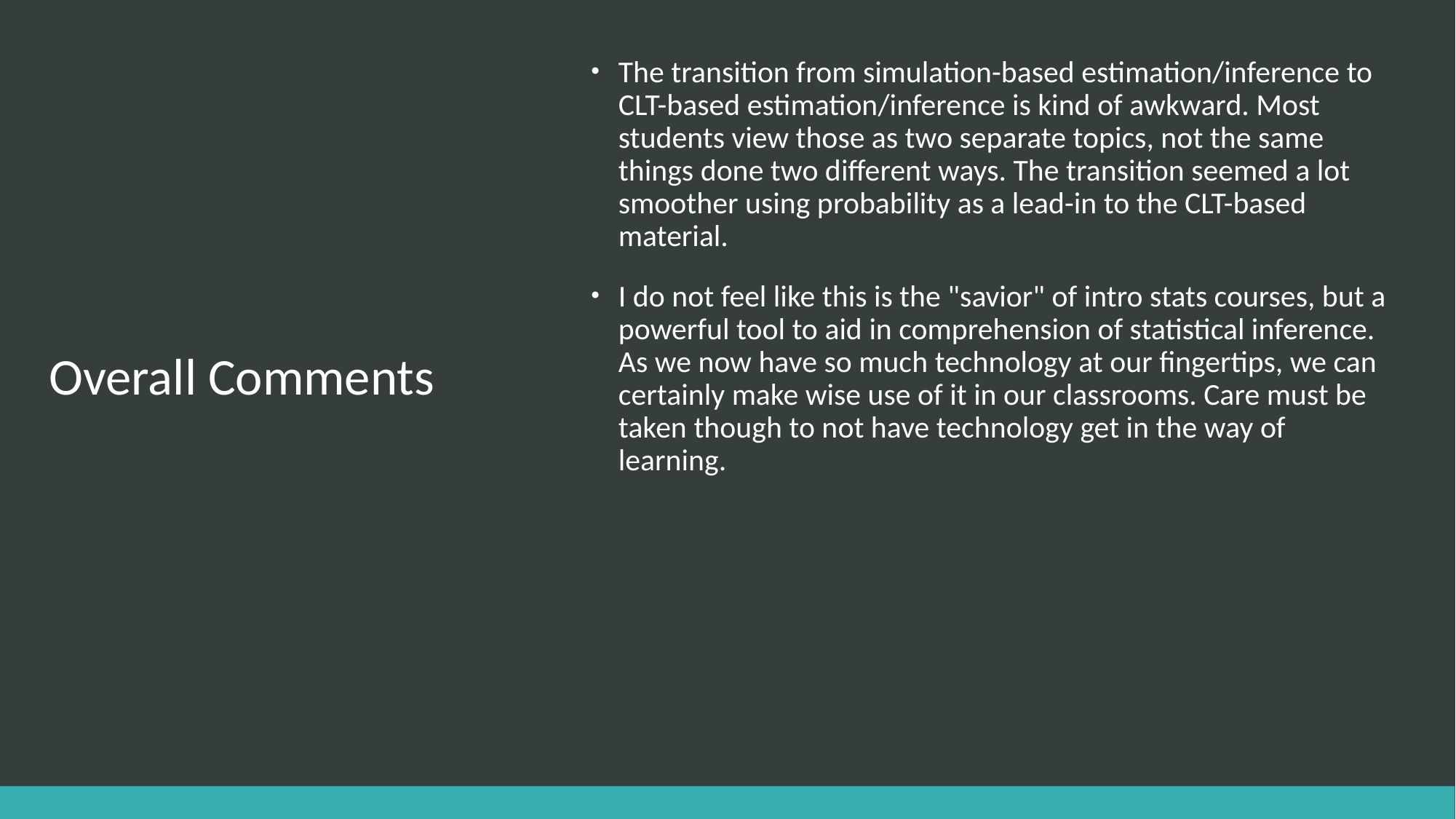

The transition from simulation-based estimation/inference to CLT-based estimation/inference is kind of awkward. Most students view those as two separate topics, not the same things done two different ways. The transition seemed a lot smoother using probability as a lead-in to the CLT-based material.
I do not feel like this is the "savior" of intro stats courses, but a powerful tool to aid in comprehension of statistical inference. As we now have so much technology at our fingertips, we can certainly make wise use of it in our classrooms. Care must be taken though to not have technology get in the way of learning.
# Overall Comments